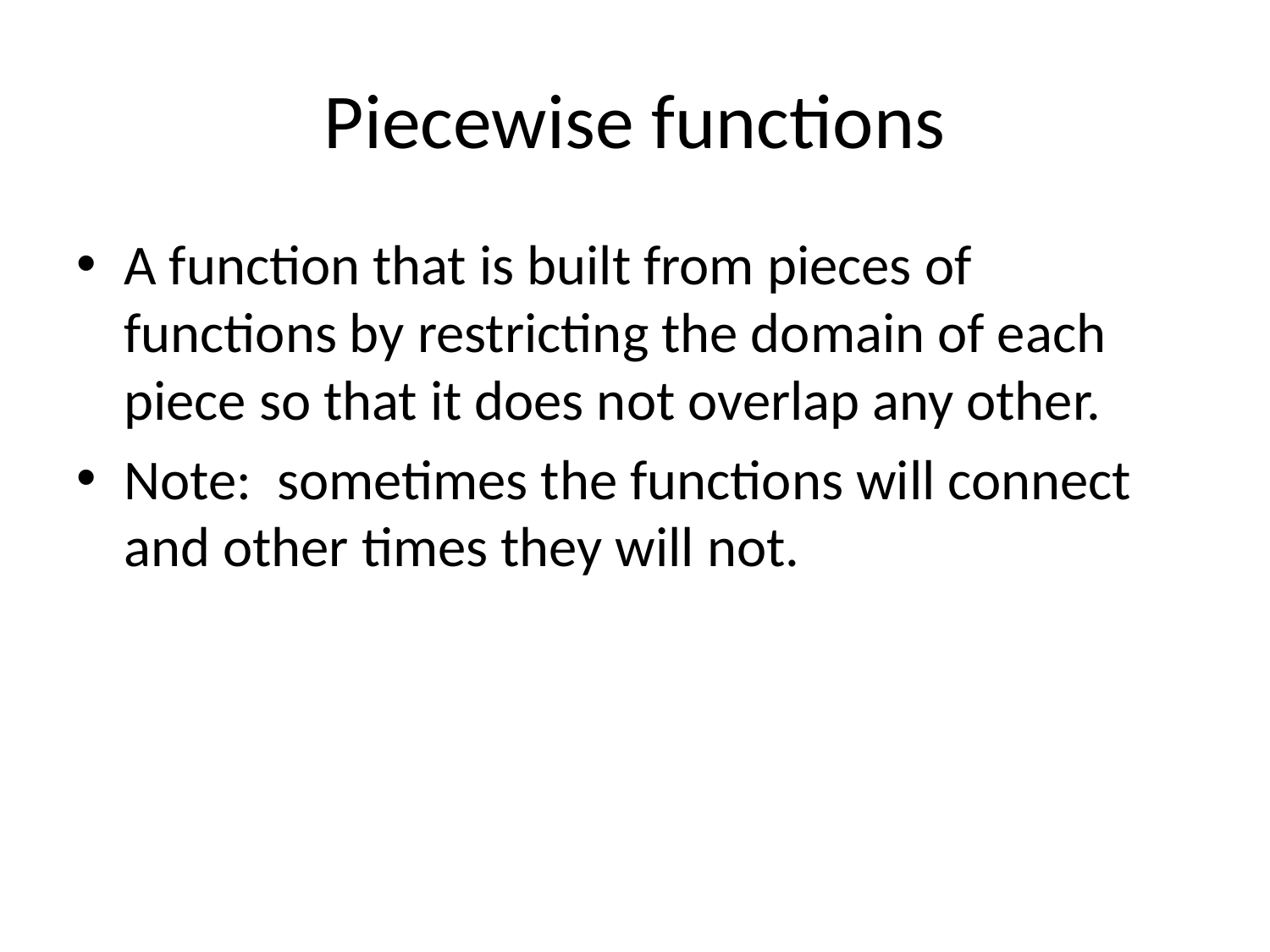

# Piecewise functions
A function that is built from pieces of functions by restricting the domain of each piece so that it does not overlap any other.
Note:  sometimes the functions will connect and other times they will not.